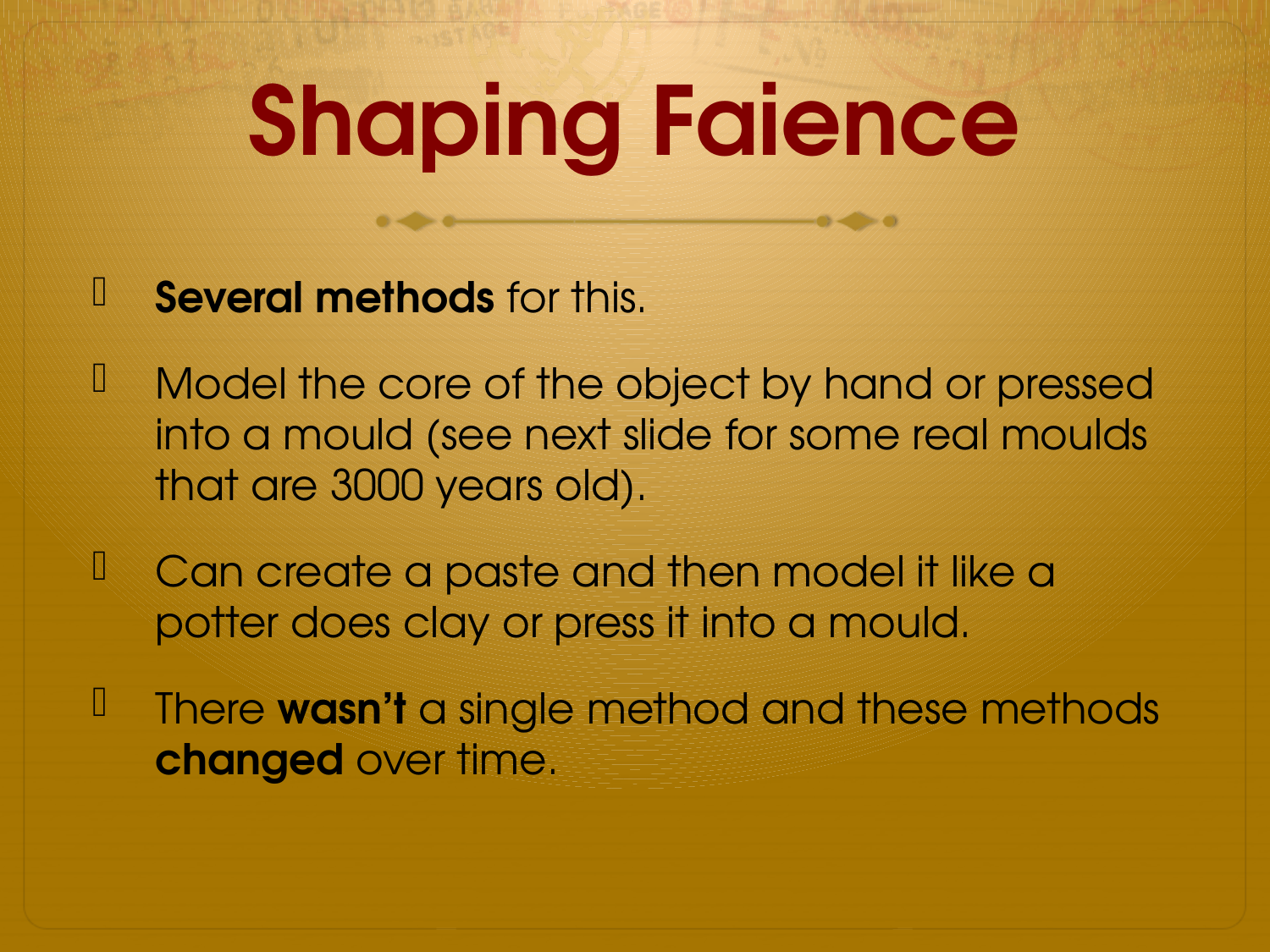

# Shaping Faience
Several methods for this.
Model the core of the object by hand or pressed into a mould (see next slide for some real moulds that are 3000 years old).
Can create a paste and then model it like a potter does clay or press it into a mould.
There wasn’t a single method and these methods changed over time.